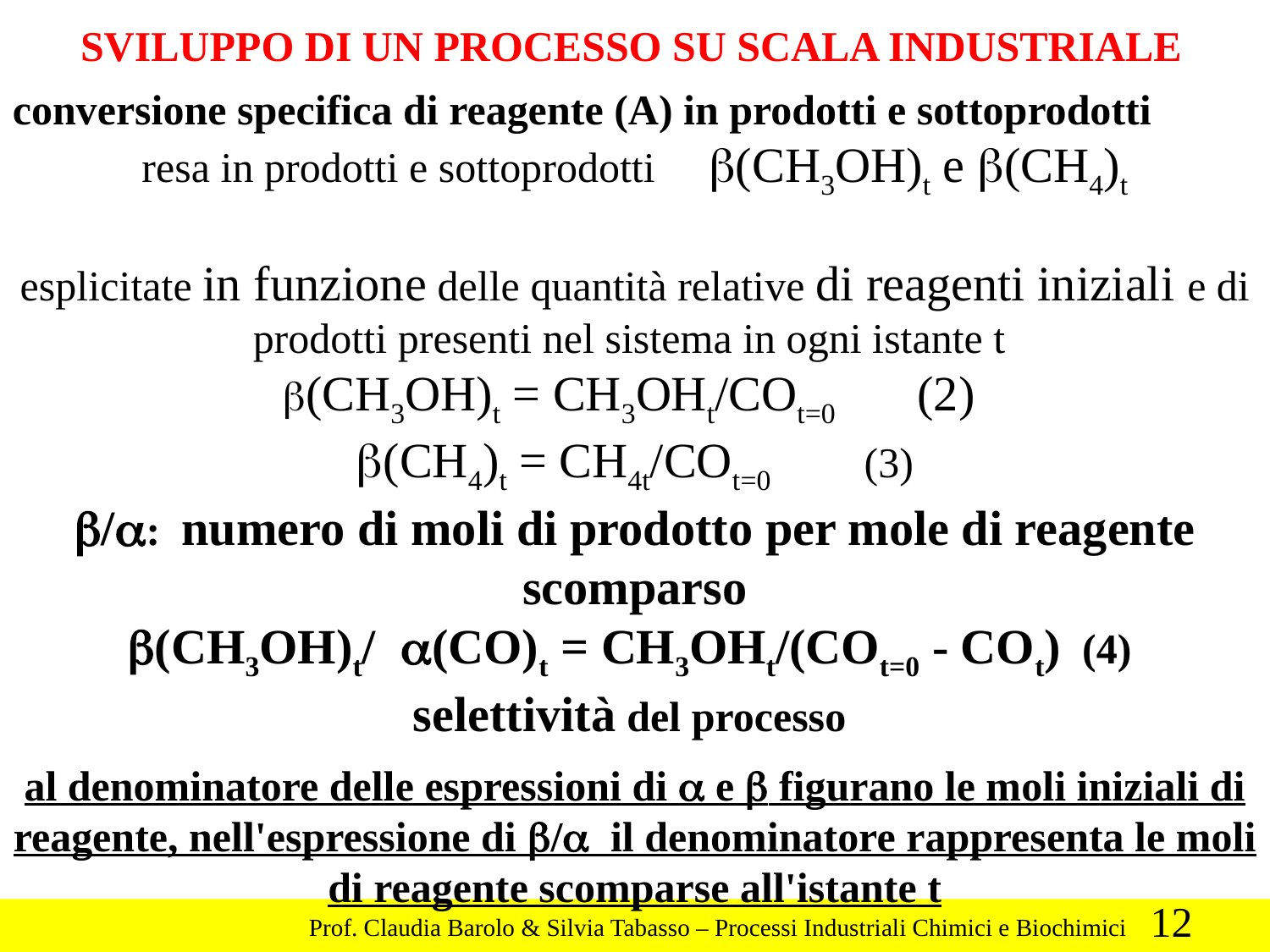

SVILUPPO DI UN PROCESSO SU SCALA INDUSTRIALE
conversione specifica di reagente (A) in prodotti e sottoprodotti
resa in prodotti e sottoprodotti     β(CH3OH)t e β(CH4)t

esplicitate in funzione delle quantità relative di reagenti iniziali e di prodotti presenti nel sistema in ogni istante t
β(CH3OH)t = CH3OHt/COt=0 	(2)
β(CH4)t = CH4t/COt=0 	(3)
β/α:  numero di moli di prodotto per mole di reagente scomparso
β(CH3OH)t/ α(CO)t = CH3OHt/(COt=0 - COt)  (4)
selettività del processo

al denominatore delle espressioni di α e β figurano le moli iniziali di reagente, nell'espressione di β/α il denominatore rappresenta le moli di reagente scomparse all'istante t
12